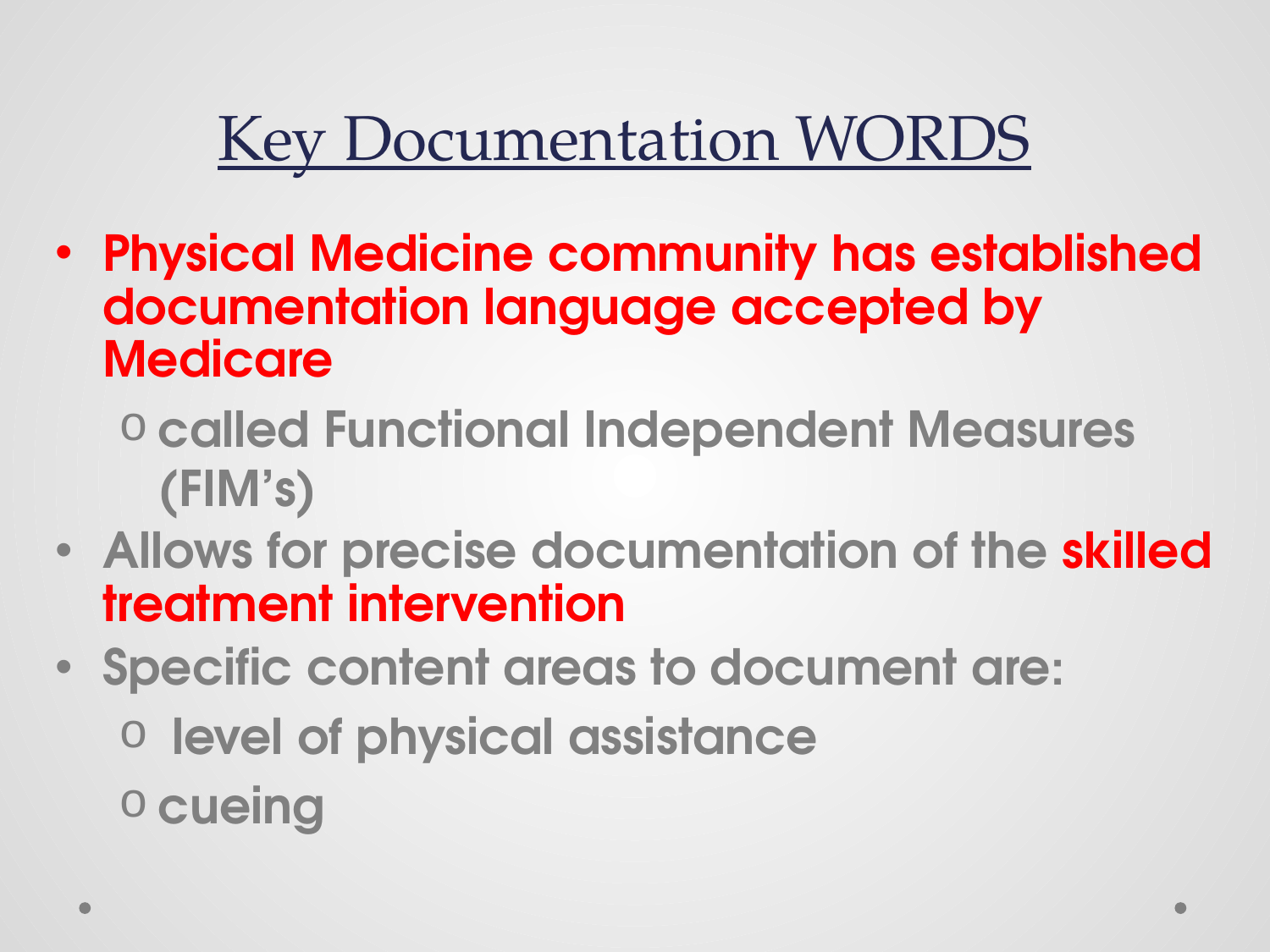

# Key Documentation WORDS
Physical Medicine community has established documentation language accepted by Medicare
called Functional Independent Measures (FIM’s)
Allows for precise documentation of the skilled treatment intervention
Specific content areas to document are:
 level of physical assistance
cueing